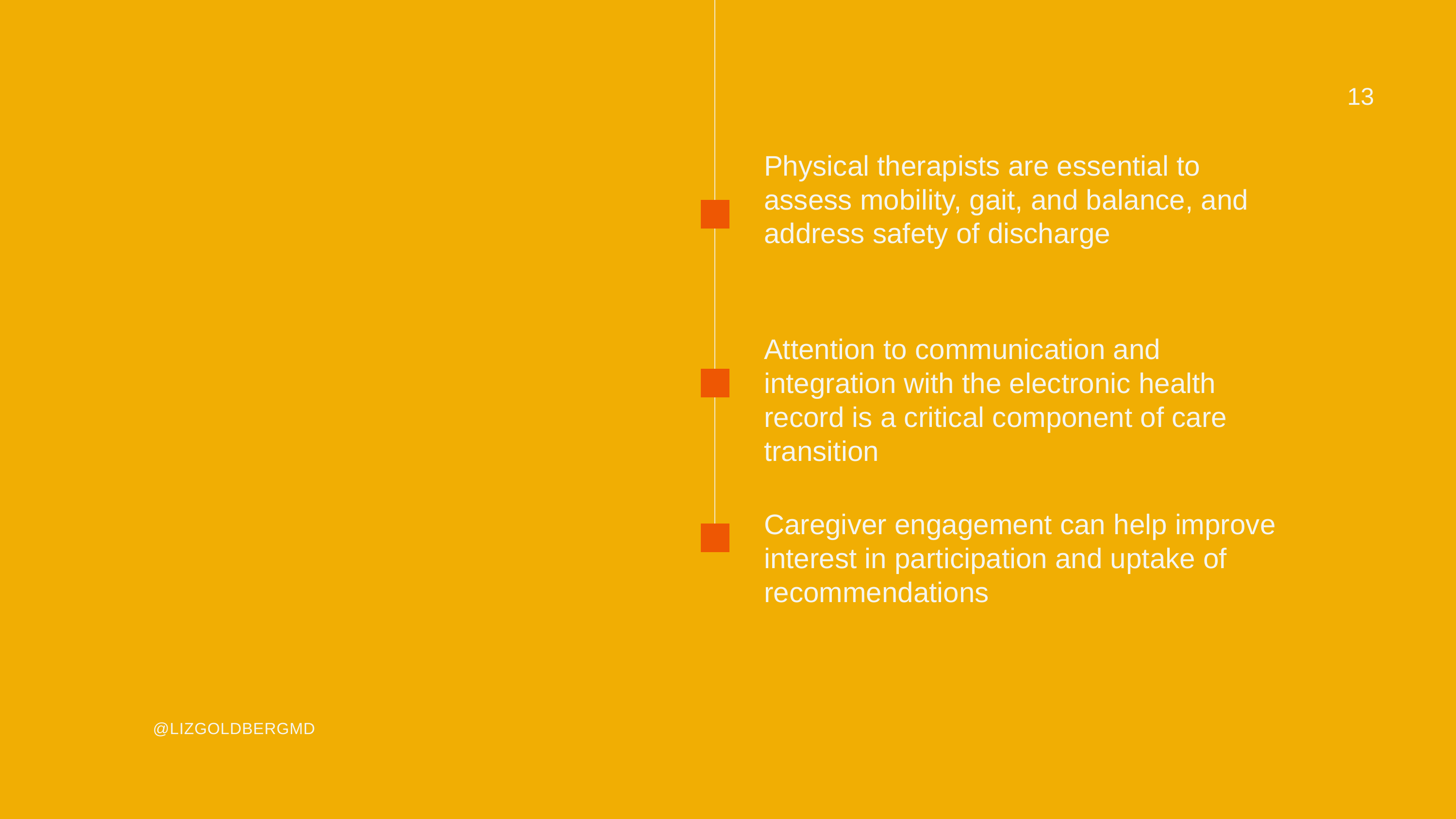

13
Physical therapists are essential to assess mobility, gait, and balance, and address safety of discharge

Attention to communication and integration with the electronic health record is a critical component of care transition

Caregiver engagement can help improve interest in participation and uptake of recommendations

@LIZGOLDBERGMD